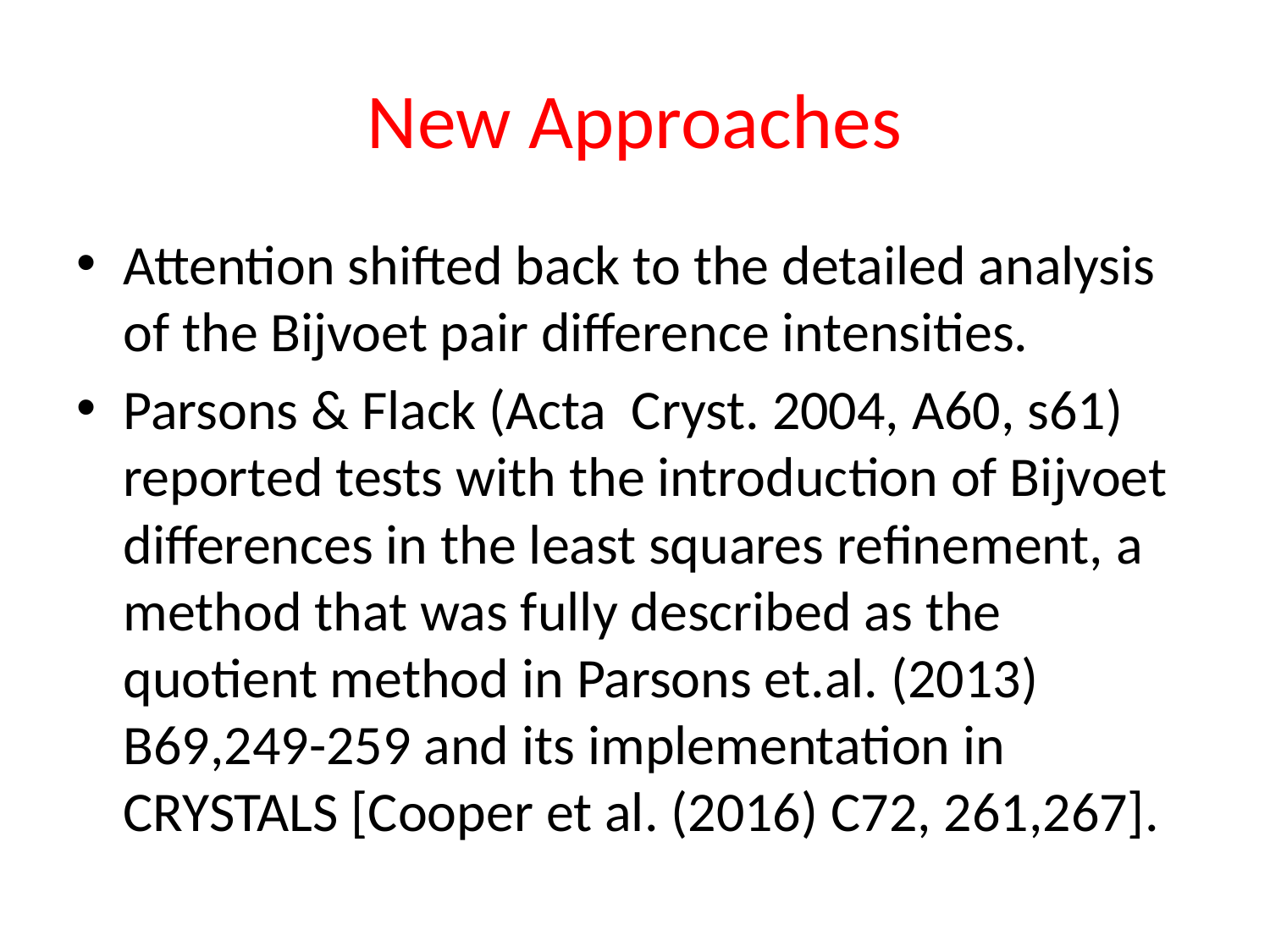

# New Approaches
Attention shifted back to the detailed analysis of the Bijvoet pair difference intensities.
Parsons & Flack (Acta  Cryst. 2004, A60, s61) reported tests with the introduction of Bijvoet differences in the least squares refinement, a method that was fully described as the quotient method in Parsons et.al. (2013) B69,249-259 and its implementation in CRYSTALS [Cooper et al. (2016) C72, 261,267].